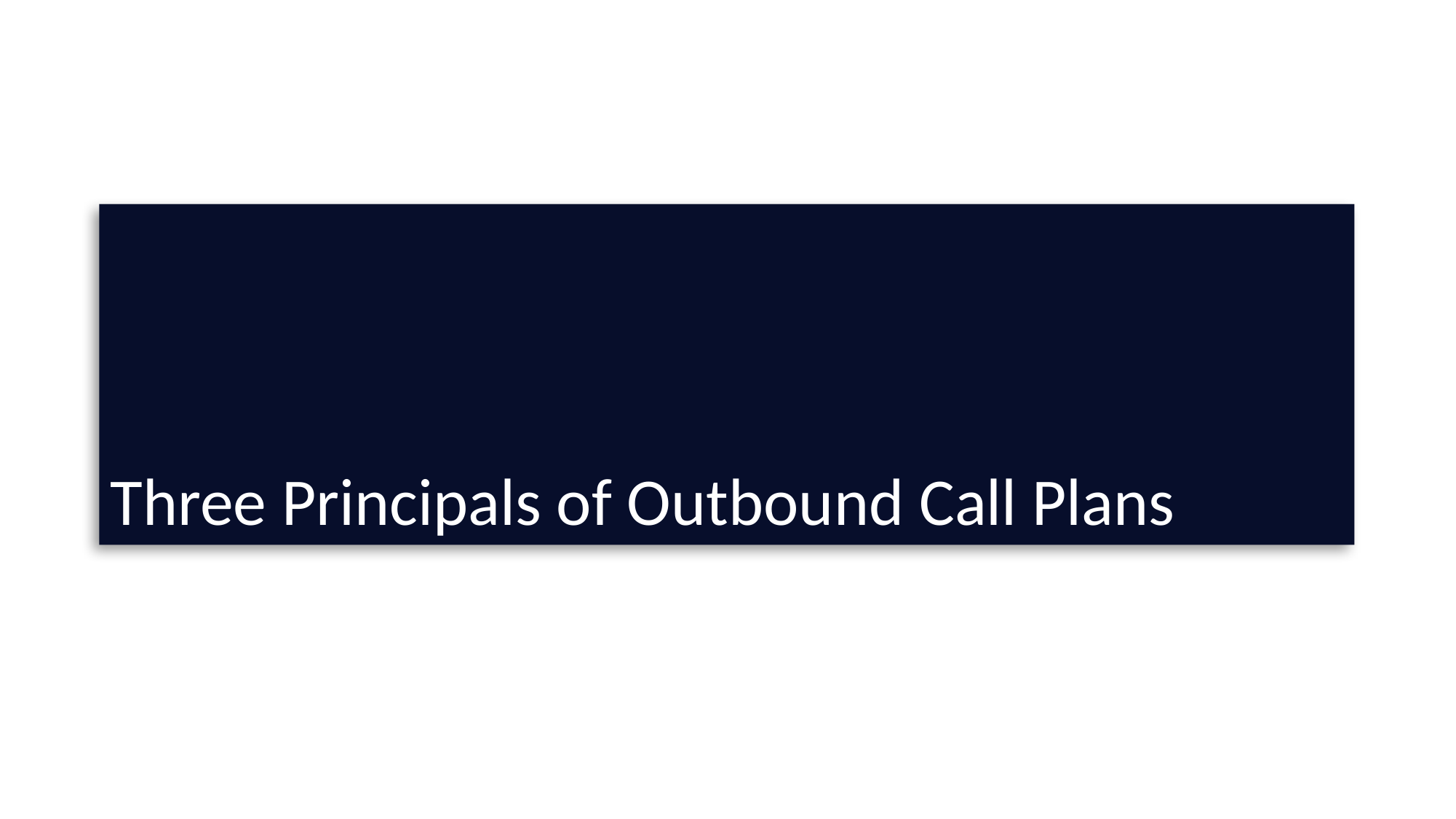

# Three Principals of Outbound Call Plans